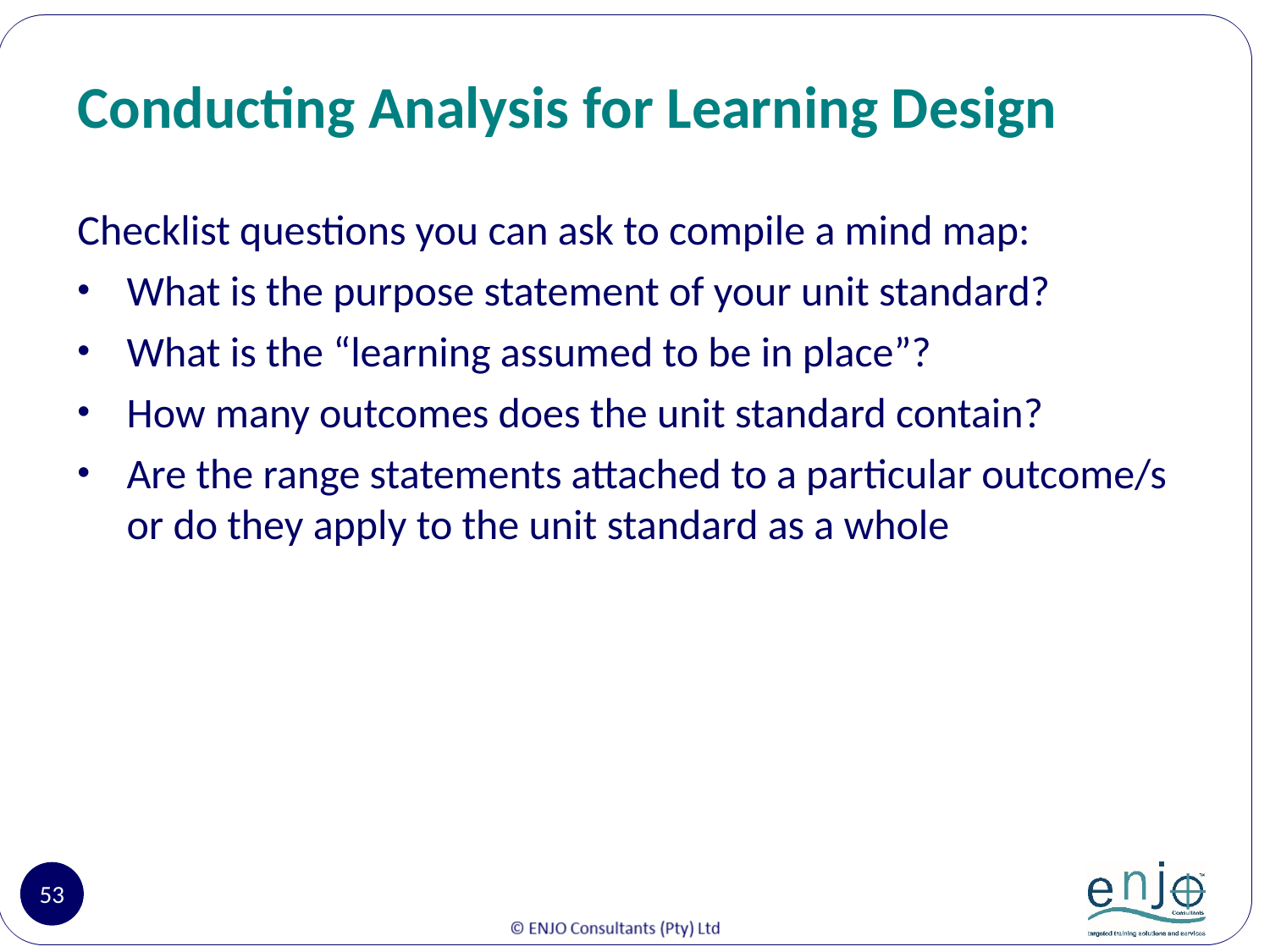

# Conducting Analysis for Learning Design
Checklist questions you can ask to compile a mind map:
What is the purpose statement of your unit standard?
What is the “learning assumed to be in place”?
How many outcomes does the unit standard contain?
Are the range statements attached to a particular outcome/s or do they apply to the unit standard as a whole

53